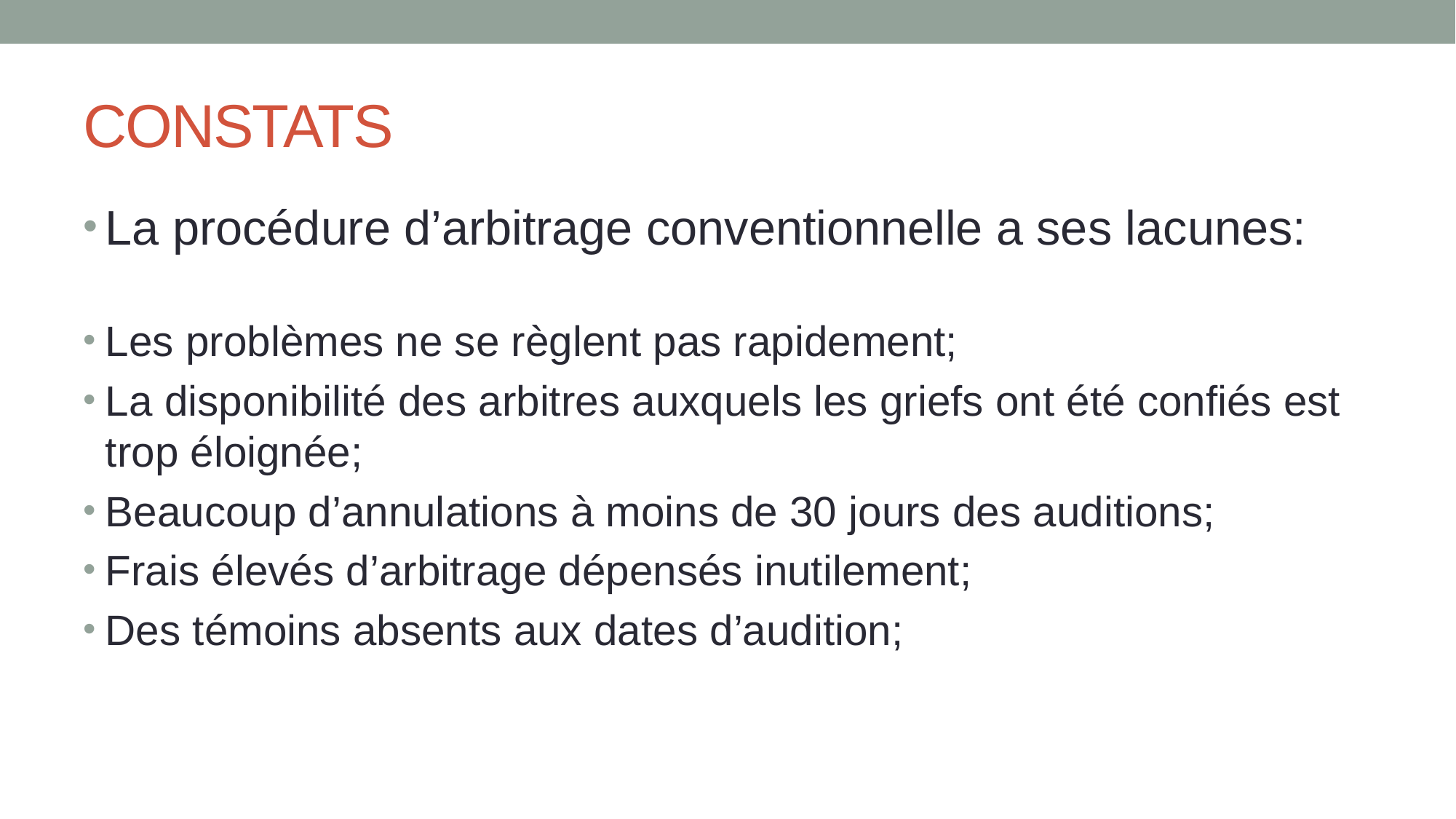

# CONSTATS
La procédure d’arbitrage conventionnelle a ses lacunes:

Les problèmes ne se règlent pas rapidement;
La disponibilité des arbitres auxquels les griefs ont été confiés est trop éloignée;
Beaucoup d’annulations à moins de 30 jours des auditions;
Frais élevés d’arbitrage dépensés inutilement;
Des témoins absents aux dates d’audition;